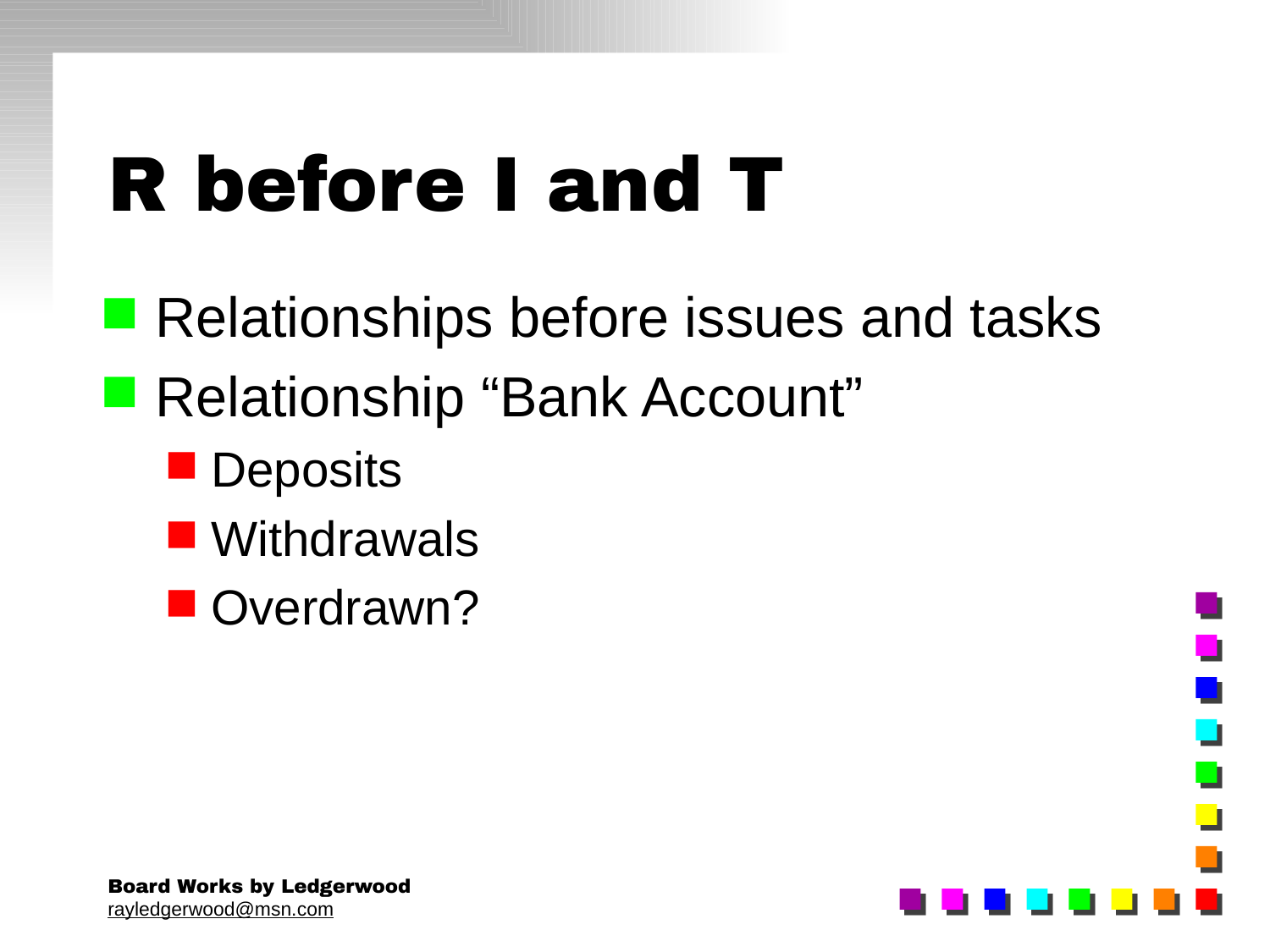

# R before I and T
Relationships before issues and tasks
Relationship “Bank Account”
Deposits
Withdrawals
Overdrawn?